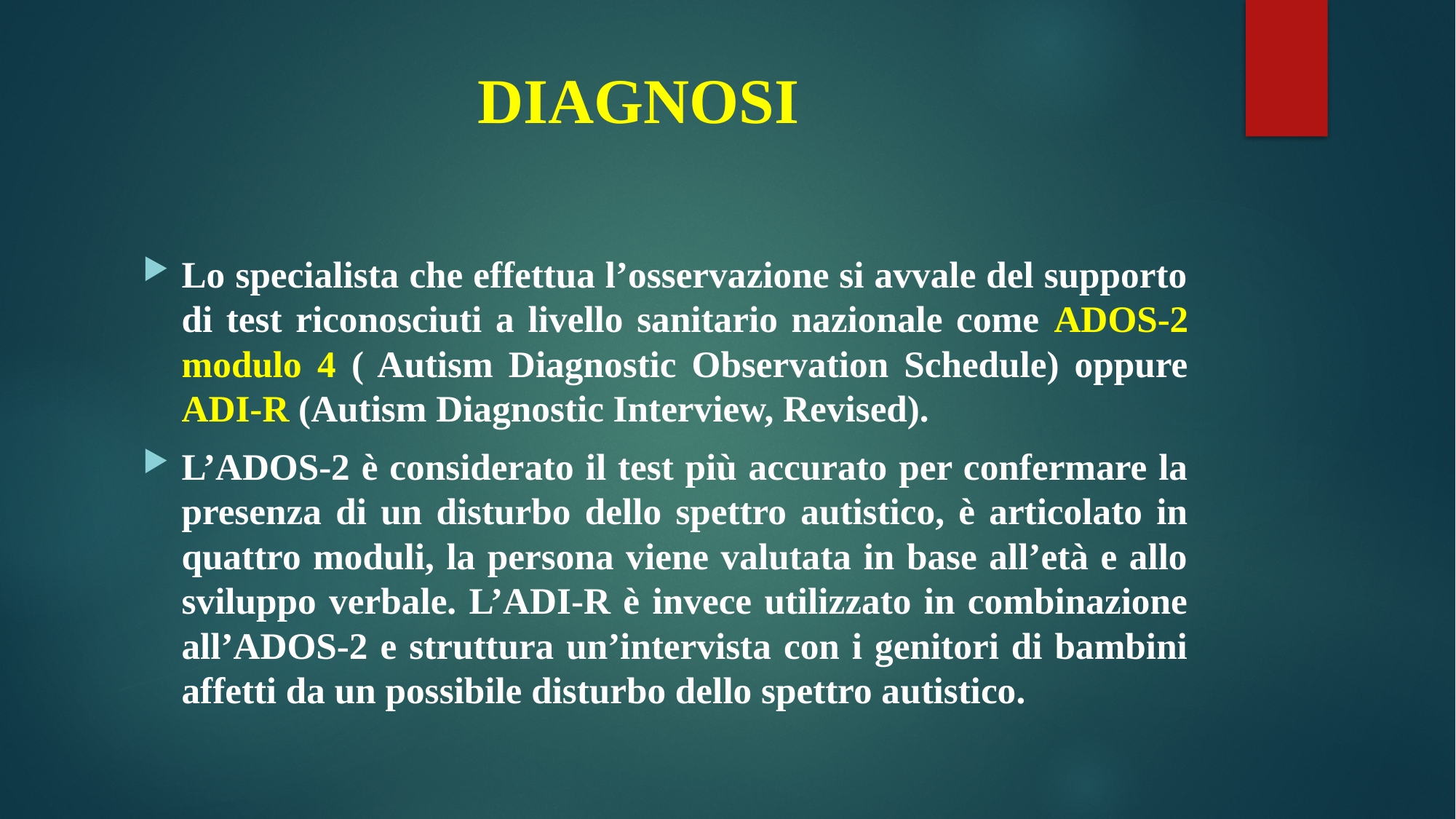

# DIAGNOSI
Lo specialista che effettua l’osservazione si avvale del supporto di test riconosciuti a livello sanitario nazionale come ADOS-2 modulo 4 ( Autism Diagnostic Observation Schedule) oppure ADI-R (Autism Diagnostic Interview, Revised).
L’ADOS-2 è considerato il test più accurato per confermare la presenza di un disturbo dello spettro autistico, è articolato in quattro moduli, la persona viene valutata in base all’età e allo sviluppo verbale. L’ADI-R è invece utilizzato in combinazione all’ADOS-2 e struttura un’intervista con i genitori di bambini affetti da un possibile disturbo dello spettro autistico.